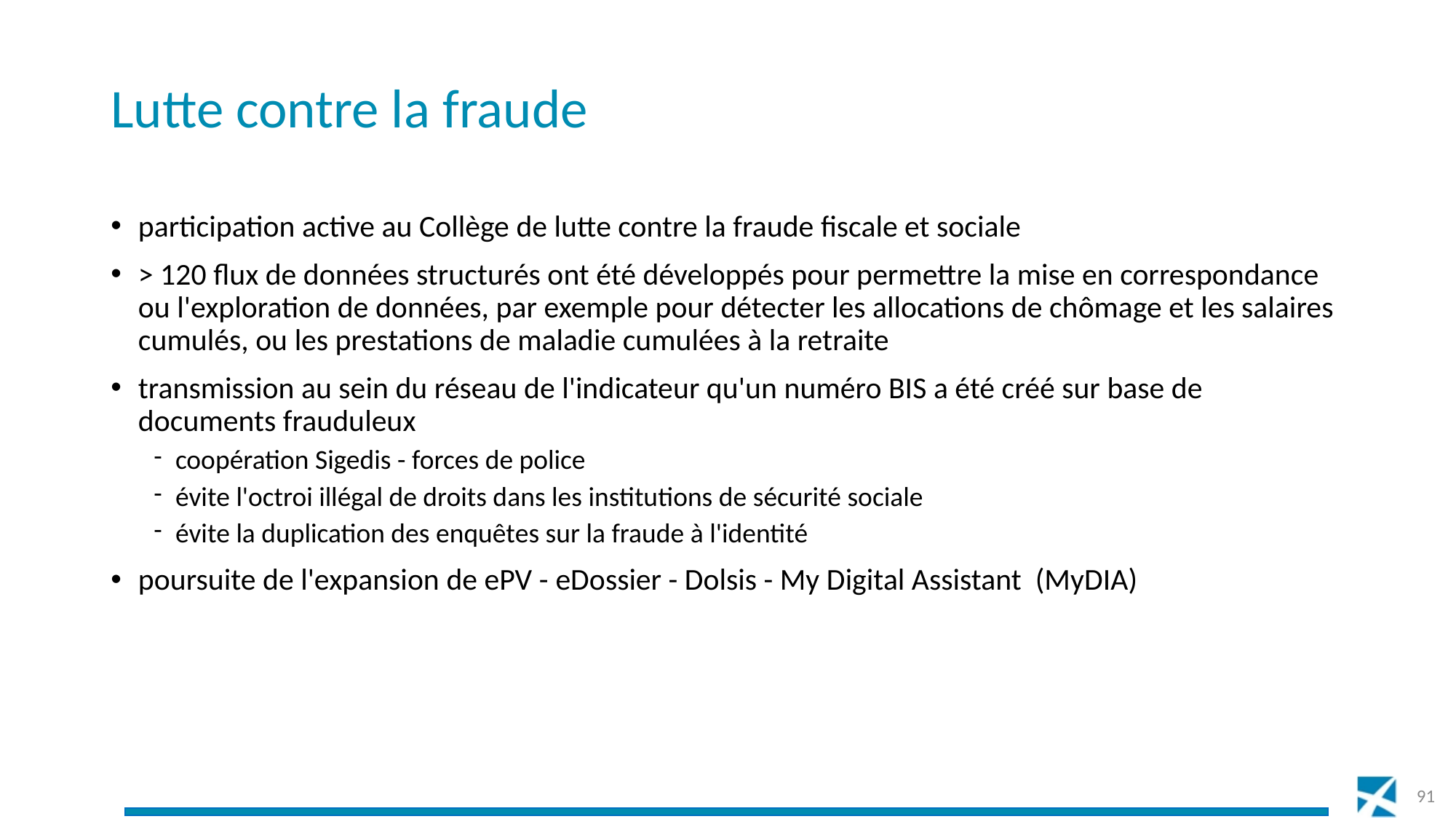

# Lutte contre la fraude
participation active au Collège de lutte contre la fraude fiscale et sociale
> 120 flux de données structurés ont été développés pour permettre la mise en correspondance ou l'exploration de données, par exemple pour détecter les allocations de chômage et les salaires cumulés, ou les prestations de maladie cumulées à la retraite
transmission au sein du réseau de l'indicateur qu'un numéro BIS a été créé sur base de documents frauduleux
coopération Sigedis - forces de police
évite l'octroi illégal de droits dans les institutions de sécurité sociale
évite la duplication des enquêtes sur la fraude à l'identité
poursuite de l'expansion de ePV - eDossier - Dolsis - My Digital Assistant  (MyDIA)